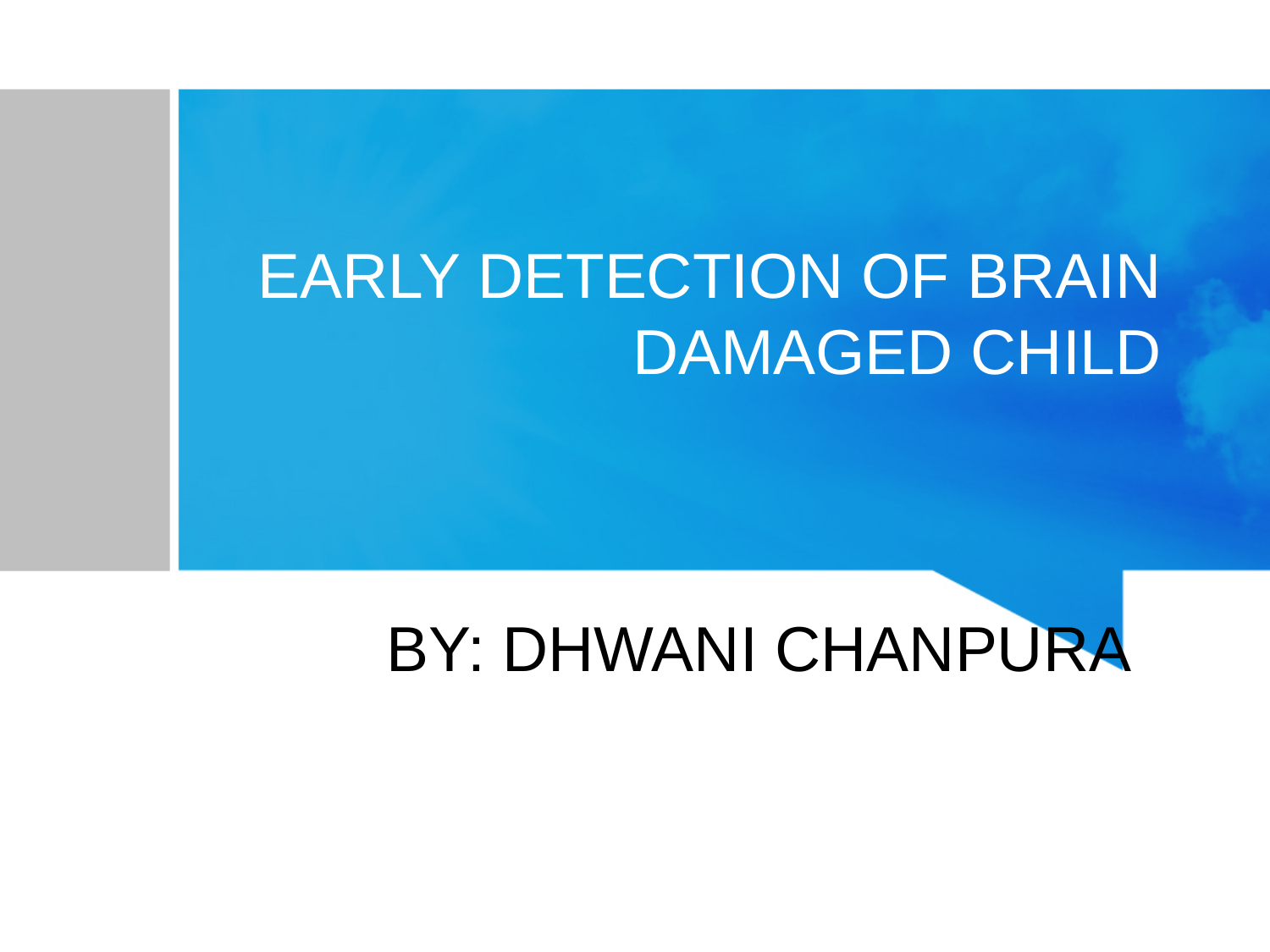

# EARLY DETECTION OF BRAIN DAMAGED CHILD
BY: DHWANI CHANPURA
Dr. Dhwani Chanpura